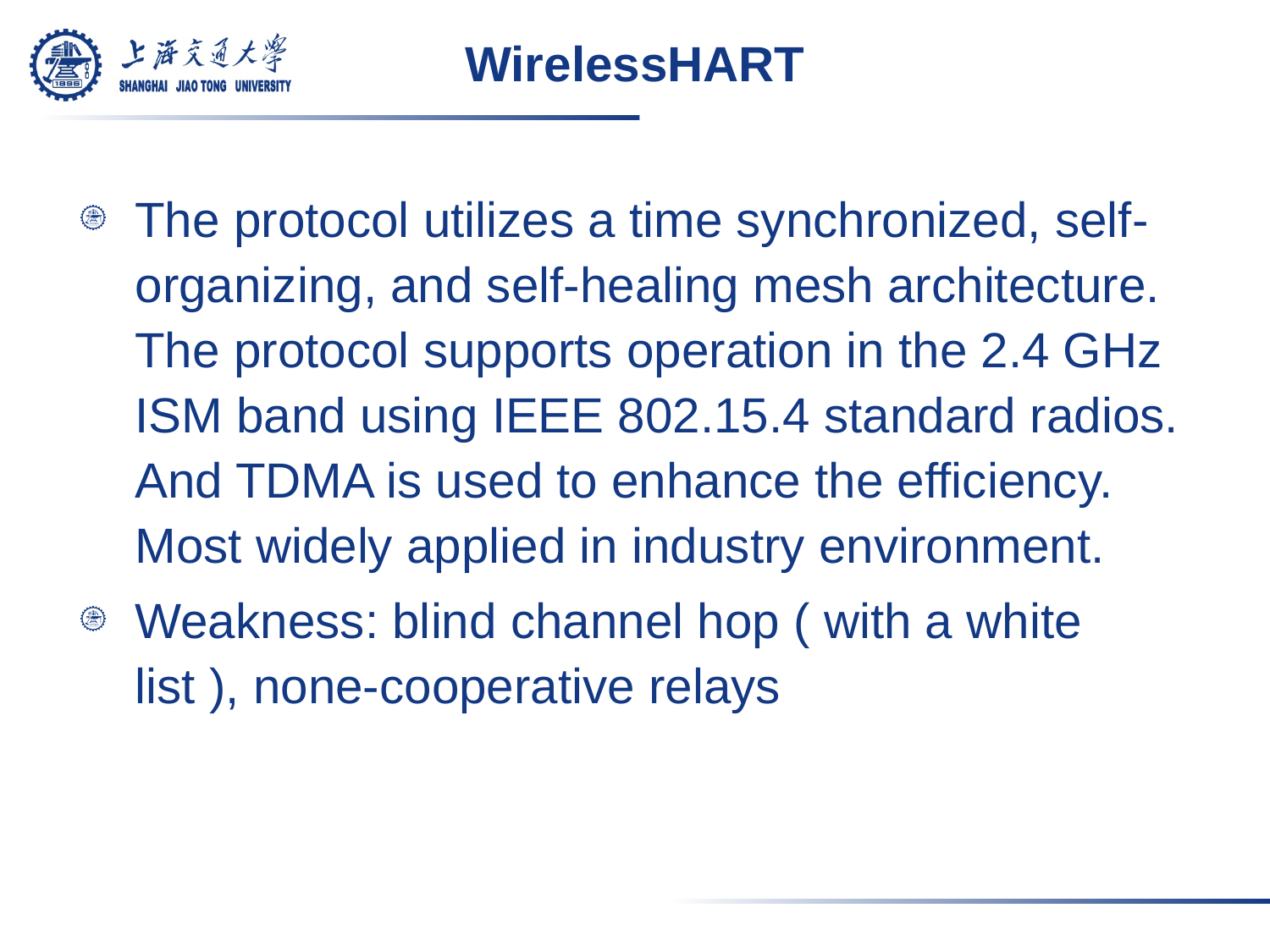

# WirelessHART
The protocol utilizes a time synchronized, self-organizing, and self-healing mesh architecture. The protocol supports operation in the 2.4 GHz ISM band using IEEE 802.15.4 standard radios. And TDMA is used to enhance the efficiency. Most widely applied in industry environment.
Weakness: blind channel hop ( with a white list ), none-cooperative relays